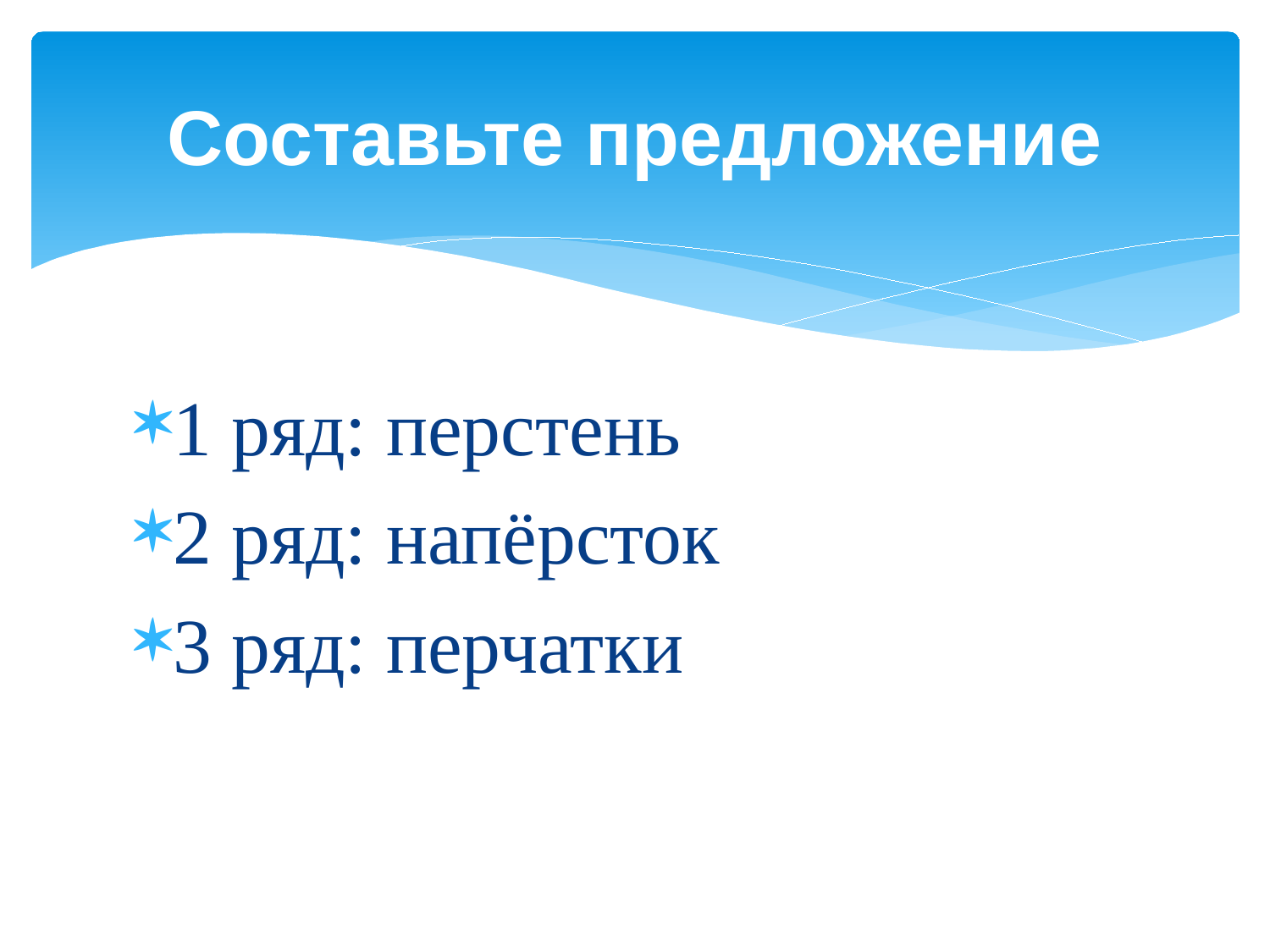

# Составьте предложение
1 ряд: перстень
2 ряд: напёрсток
3 ряд: перчатки